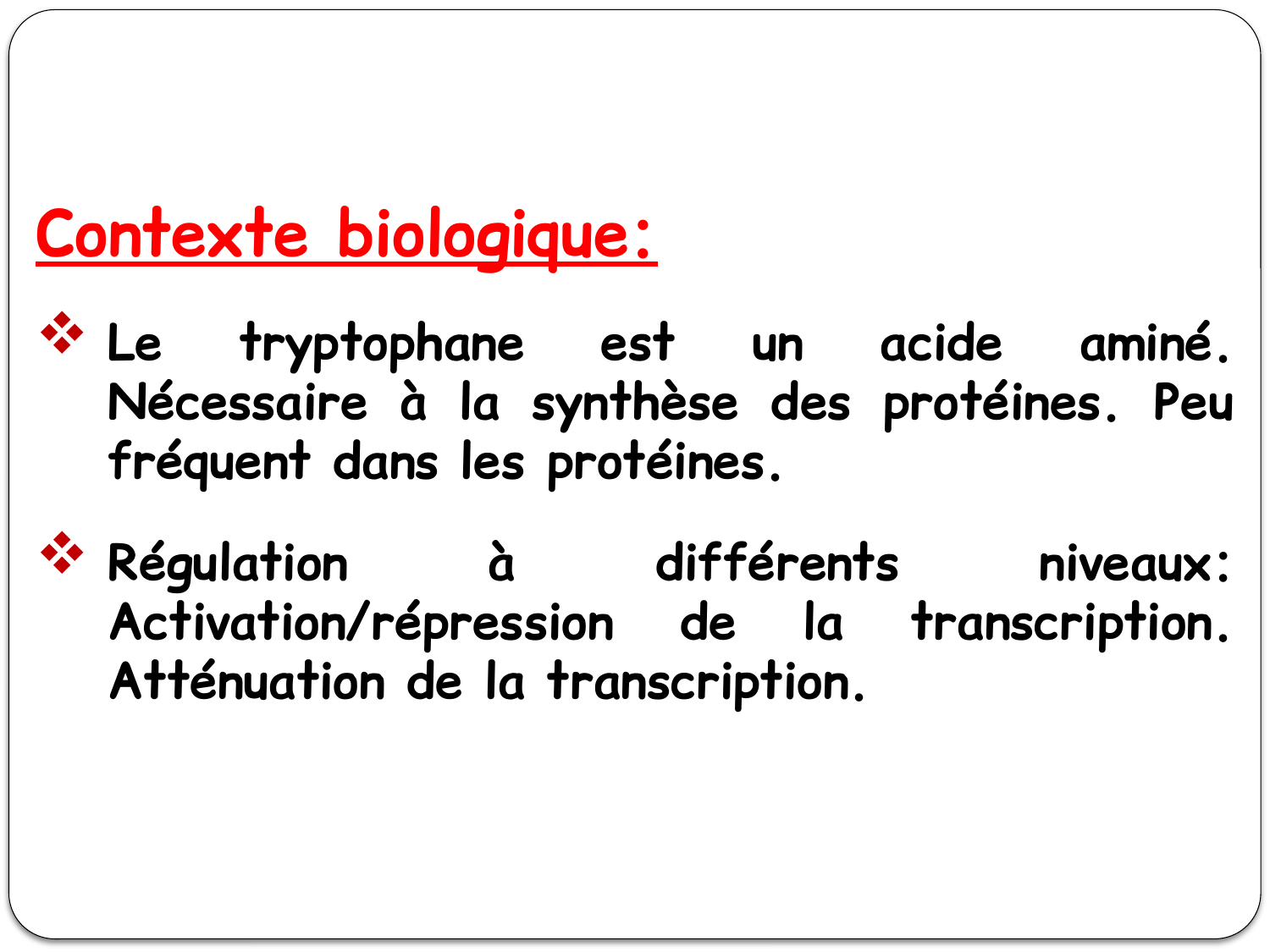

Contexte biologique:
Le tryptophane est un acide aminé. Nécessaire à la synthèse des protéines. Peu fréquent dans les protéines.
Régulation à différents niveaux: Activation/répression de la transcription. Atténuation de la transcription.